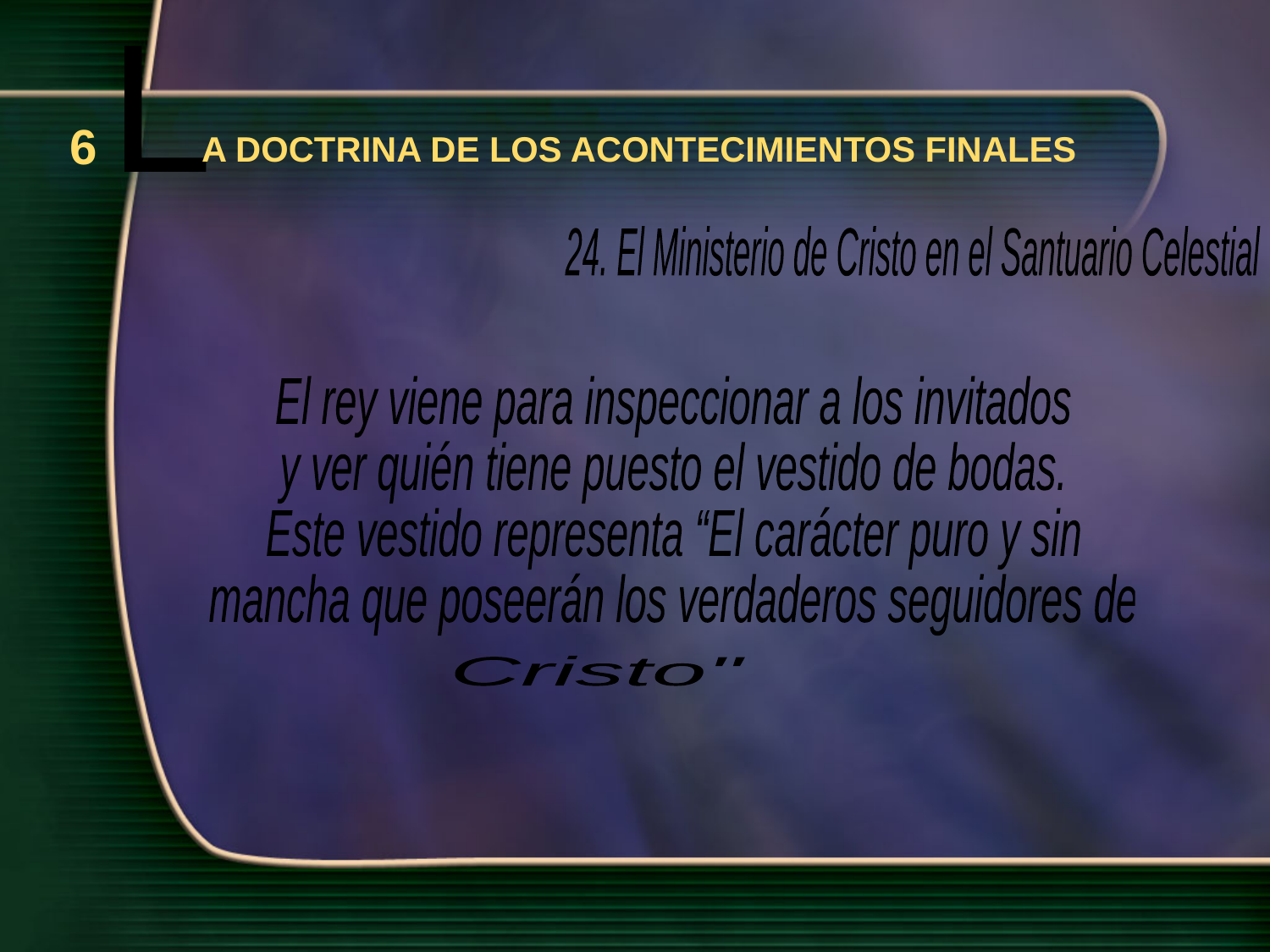

L
6
A DOCTRINA DE LOS ACONTECIMIENTOS FINALES
24. El Ministerio de Cristo en el Santuario Celestial
El rey viene para inspeccionar a los invitados
y ver quién tiene puesto el vestido de bodas.
Este vestido representa “El carácter puro y sin
mancha que poseerán los verdaderos seguidores de
 Cristo"